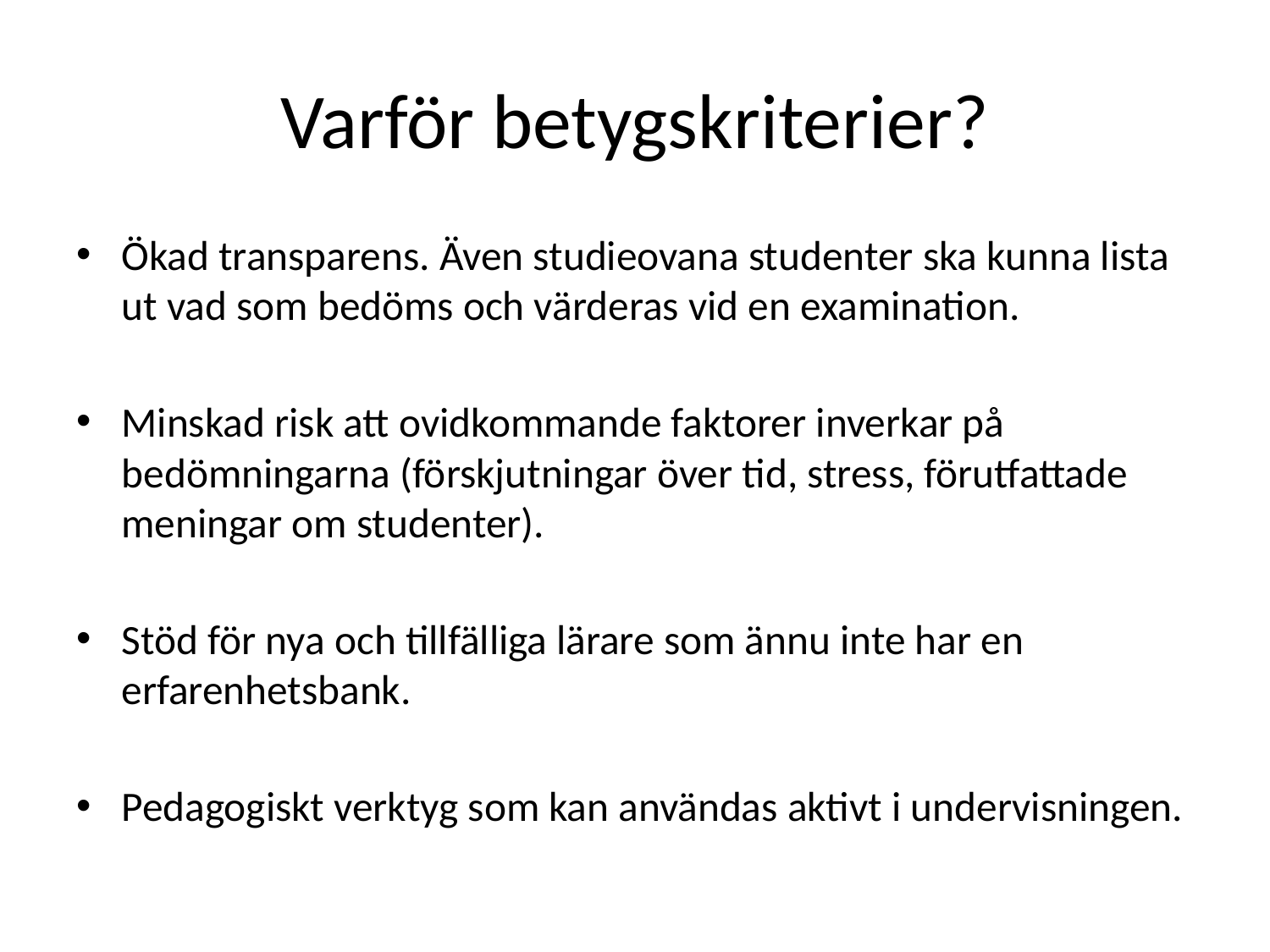

# Varför betygskriterier?
Ökad transparens. Även studieovana studenter ska kunna lista ut vad som bedöms och värderas vid en examination.

Minskad risk att ovidkommande faktorer inverkar på bedömningarna (förskjutningar över tid, stress, förutfattade meningar om studenter).

Stöd för nya och tillfälliga lärare som ännu inte har en erfarenhetsbank.

Pedagogiskt verktyg som kan användas aktivt i undervisningen.